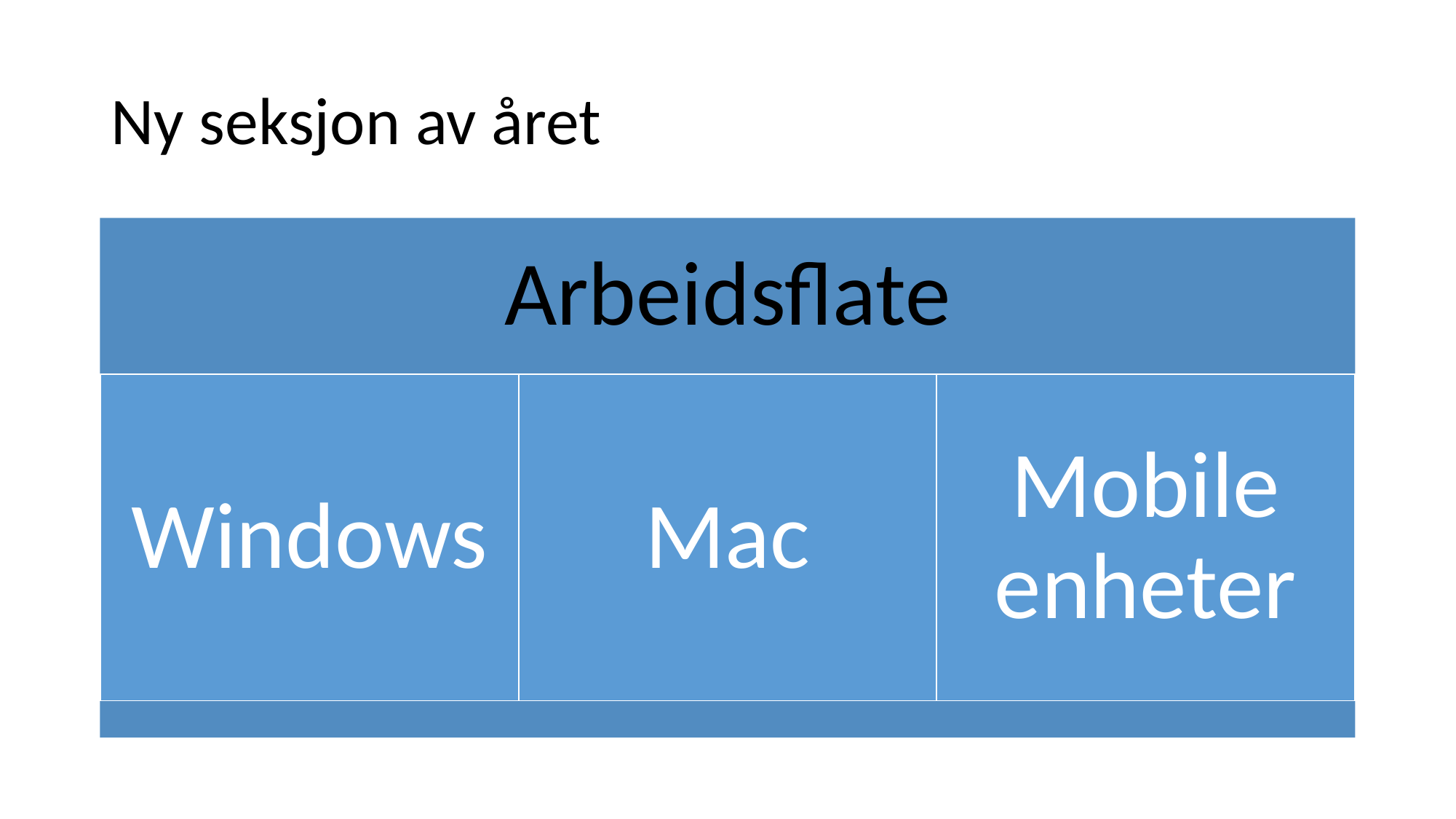

# Ny seksjon av året
Arbeidsflate
Windows
Mac
Mobile enheter